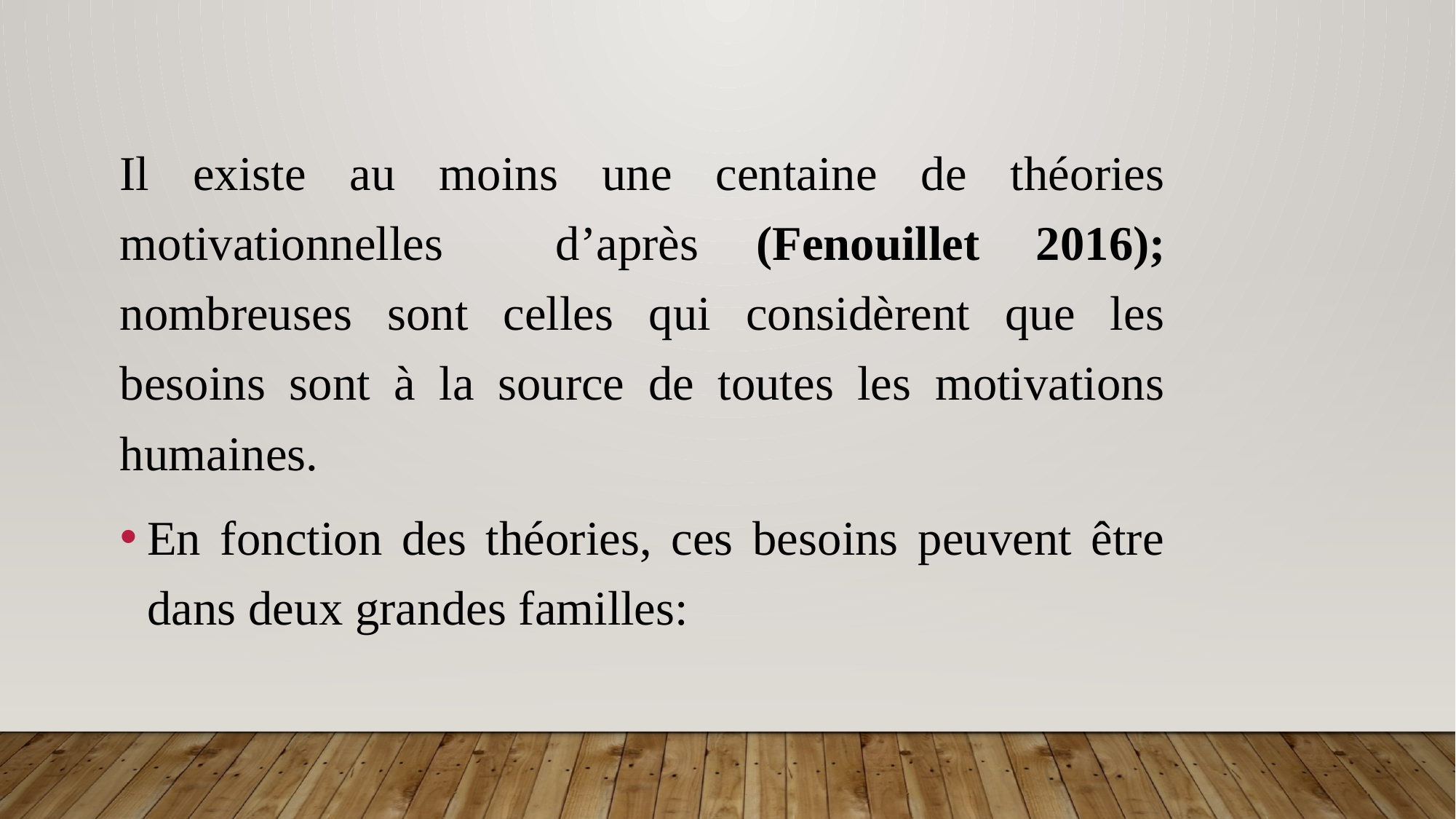

Il existe au moins une centaine de théories motivationnelles  d’après (Fenouillet 2016); nombreuses sont celles qui considèrent que les besoins sont à la source de toutes les motivations humaines.
En fonction des théories, ces besoins peuvent être dans deux grandes familles: